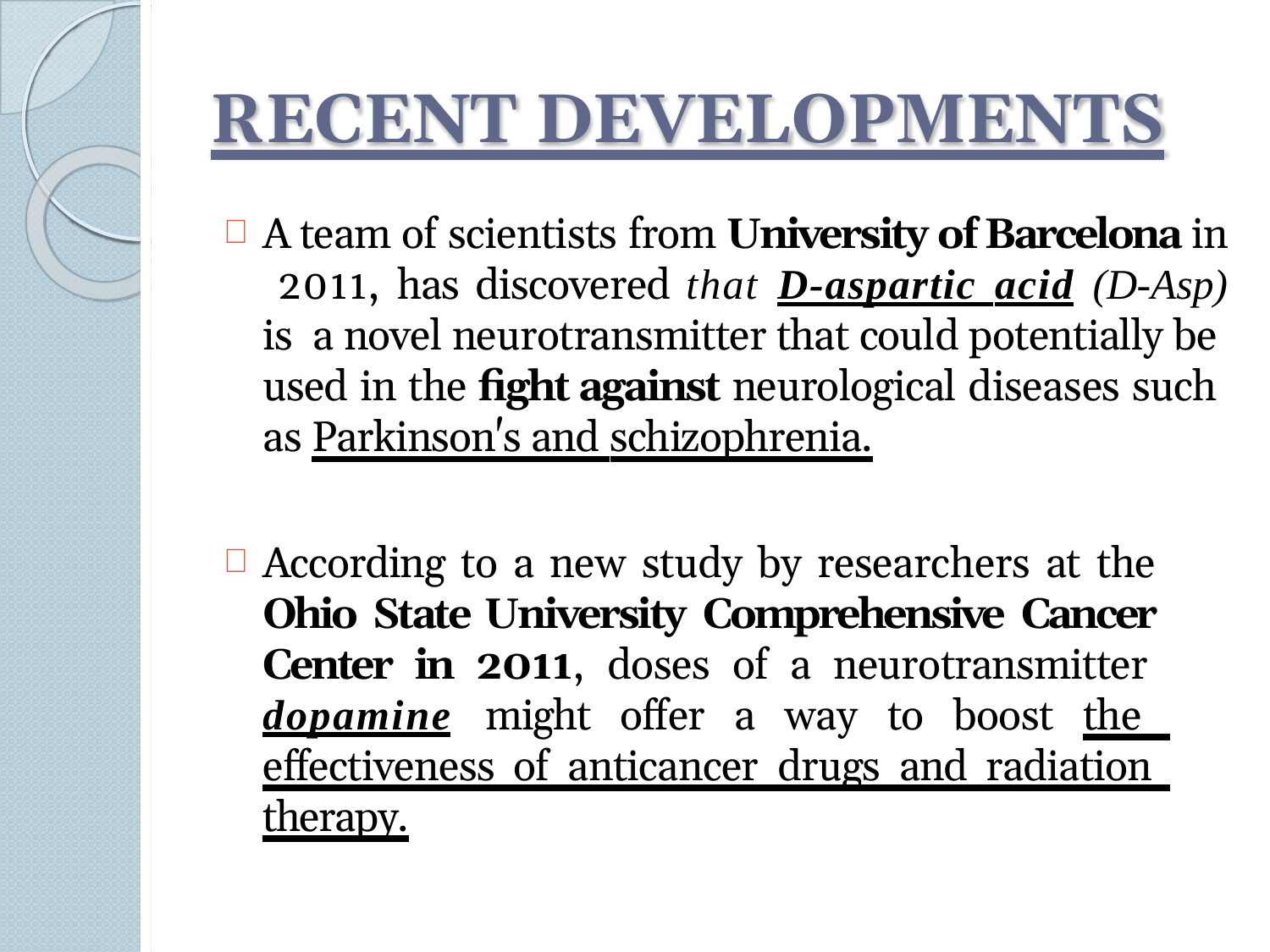

# RECENT DEVELOPMENTS

A team of scientists from University of Barcelona in  2011, has discovered that D-aspartic acid (D-Asp) is  a novel neurotransmitter that could potentially be  used in the fight against neurological diseases such  as Parkinson's and schizophrenia.

According to a new study by researchers at the  Ohio State University Comprehensive Cancer  Center in 2011, doses of a neurotransmitter  dopamine might offer a way to boost the  effectiveness of anticancer drugs and radiation  therapy.